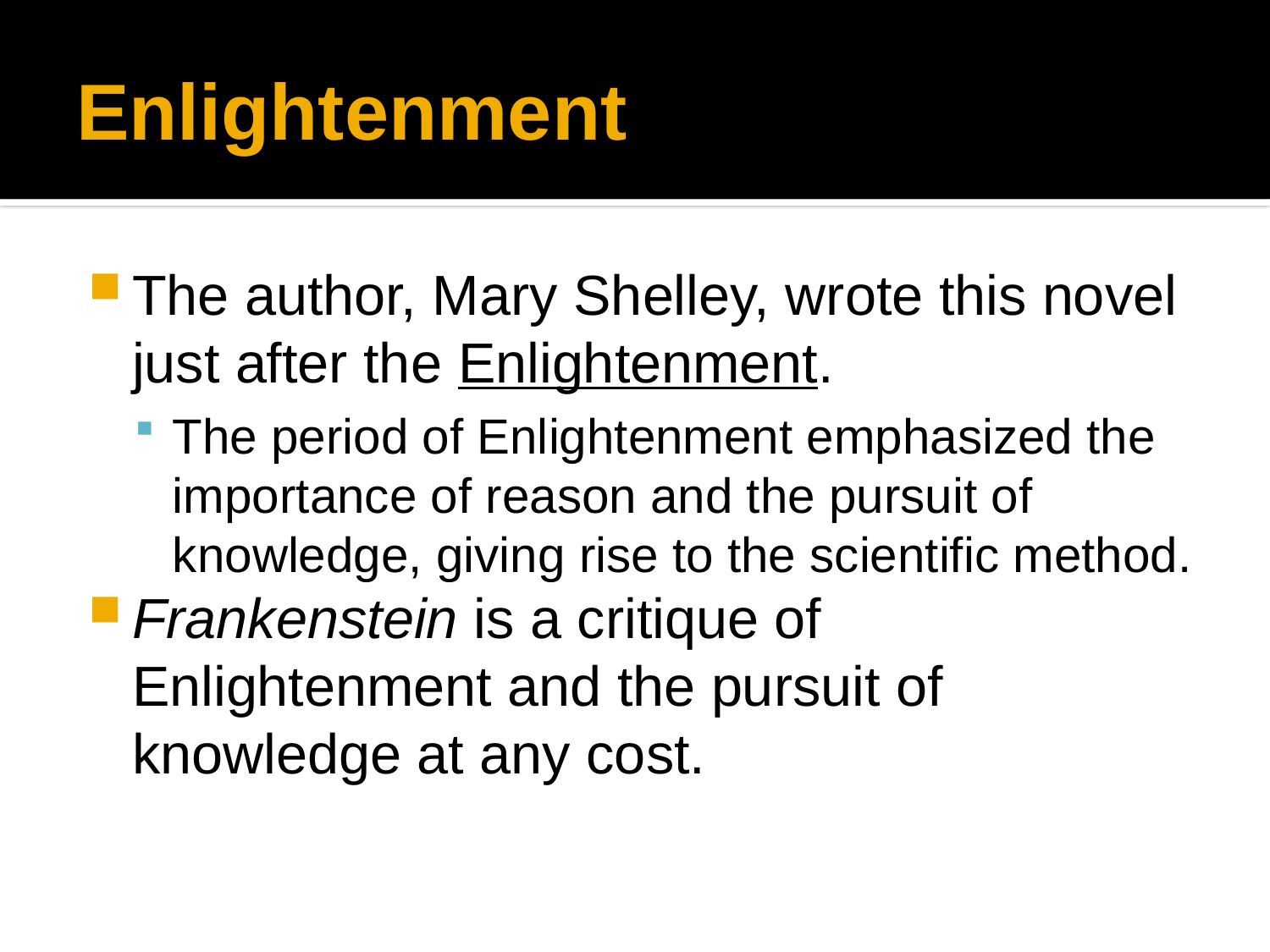

# Enlightenment
The author, Mary Shelley, wrote this novel just after the Enlightenment.
The period of Enlightenment emphasized the importance of reason and the pursuit of knowledge, giving rise to the scientific method.
Frankenstein is a critique of Enlightenment and the pursuit of knowledge at any cost.